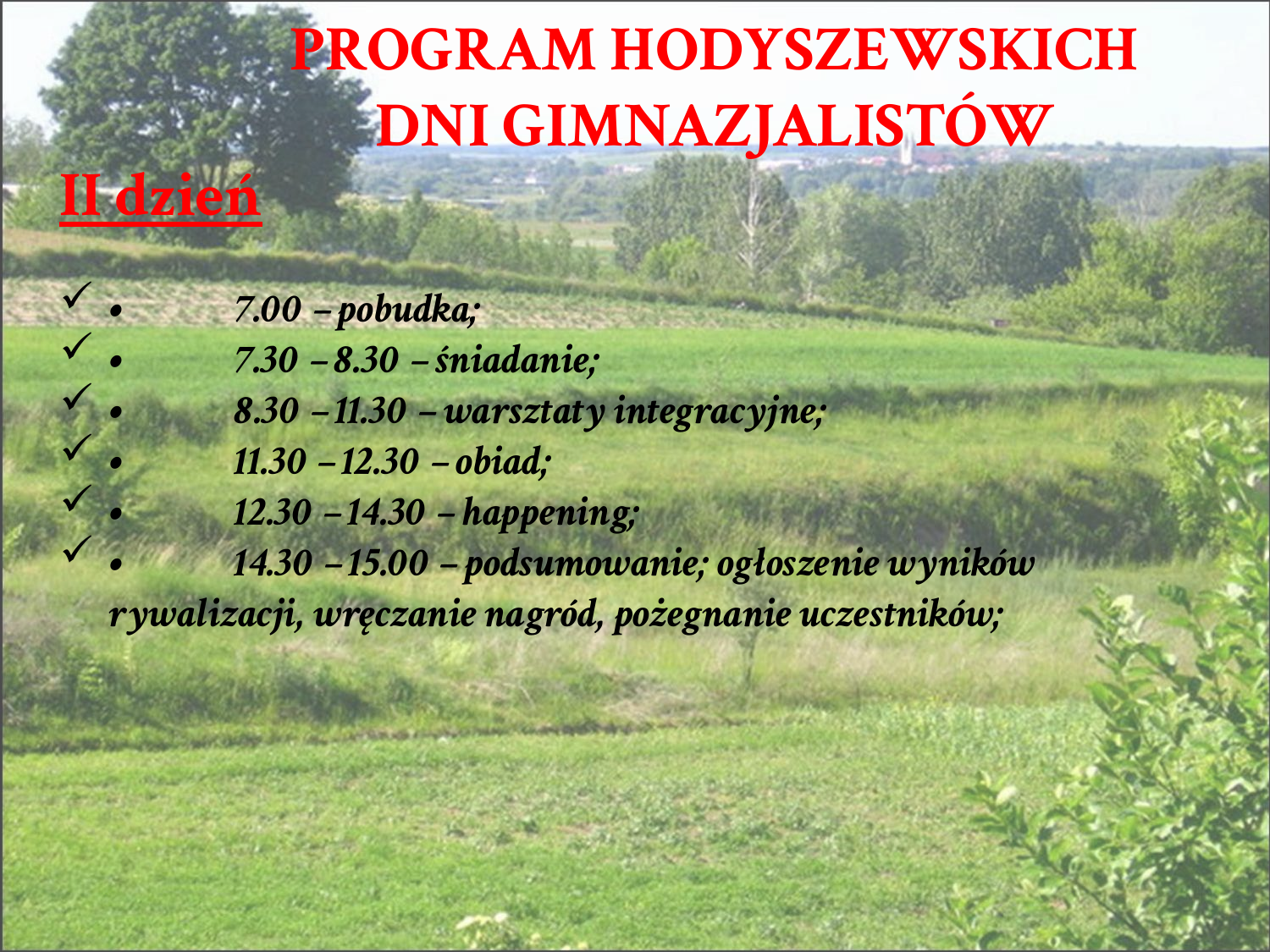

PROGRAM HODYSZEWSKICH DNI GIMNAZJALISTÓW

II dzień

•	7.00 – pobudka;
•	7.30 – 8.30 – śniadanie;
•	8.30 – 11.30 – warsztaty integracyjne;
•	11.30 – 12.30 – obiad;
•	12.30 – 14.30 – happening;
•	14.30 – 15.00 – podsumowanie; ogłoszenie wyników rywalizacji, wręczanie nagród, pożegnanie uczestników;